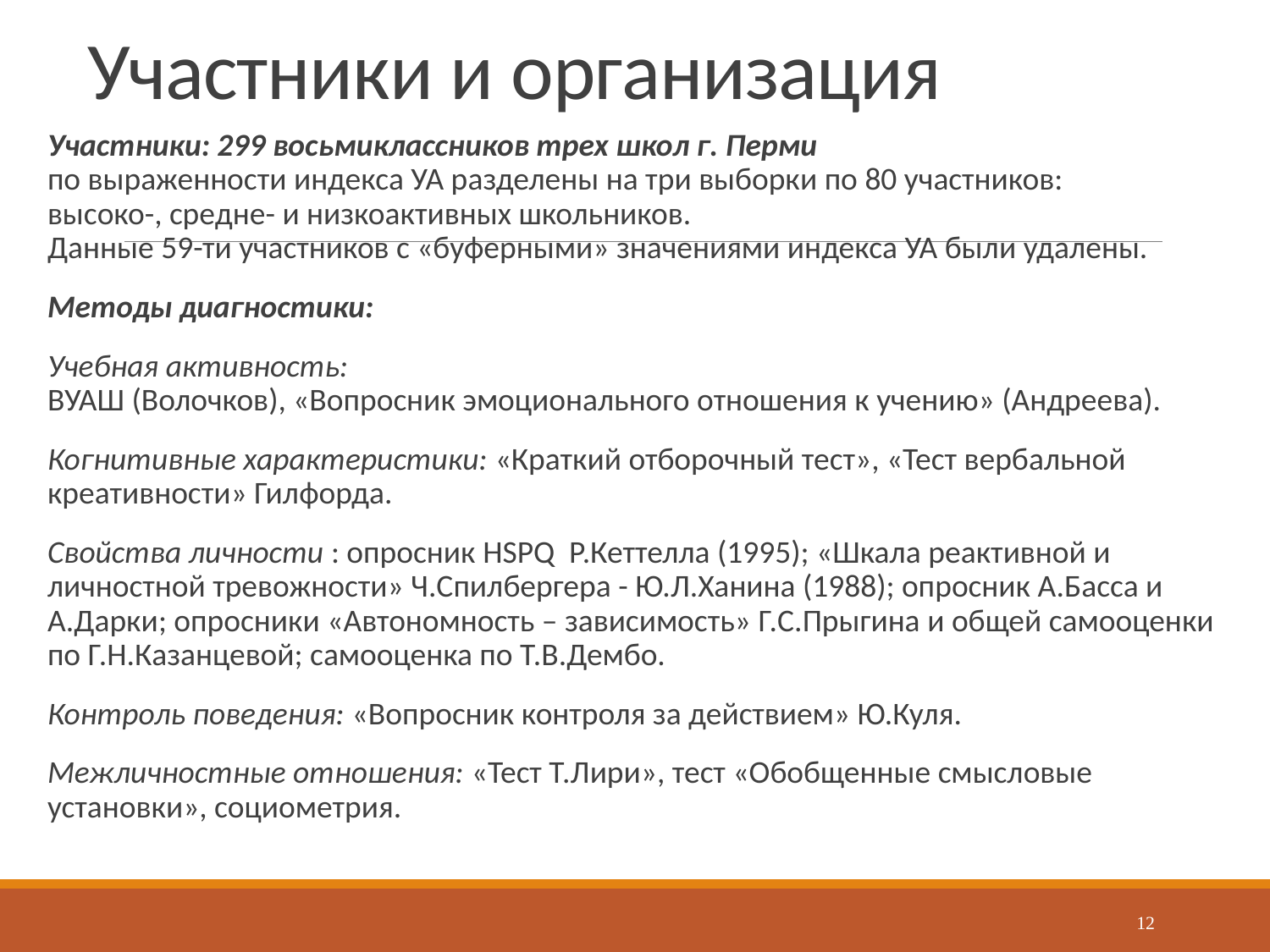

# Участники и организация
Участники: 299 восьмиклассников трех школ г. Перми
по выраженности индекса УА разделены на три выборки по 80 участников:
высоко-, средне- и низкоактивных школьников.
Данные 59-ти участников с «буферными» значениями индекса УА были удалены.
Методы диагностики:
Учебная активность:
ВУАШ (Волочков), «Вопросник эмоционального отношения к учению» (Андреева).
Когнитивные характеристики: «Краткий отборочный тест», «Тест вербальной креативности» Гилфорда.
Свойства личности : опросник HSPQ  Р.Кеттелла (1995); «Шкала реактивной и личностной тревожности» Ч.Спилбергера - Ю.Л.Ханина (1988); опросник А.Басса и А.Дарки; опросники «Автономность – зависимость» Г.С.Прыгина и общей самооценки по Г.Н.Казанцевой; самооценка по Т.В.Дембо.
Контроль поведения: «Вопросник контроля за действием» Ю.Куля.
Межличностные отношения: «Тест Т.Лири», тест «Обобщенные смысловые установки», социометрия.
12